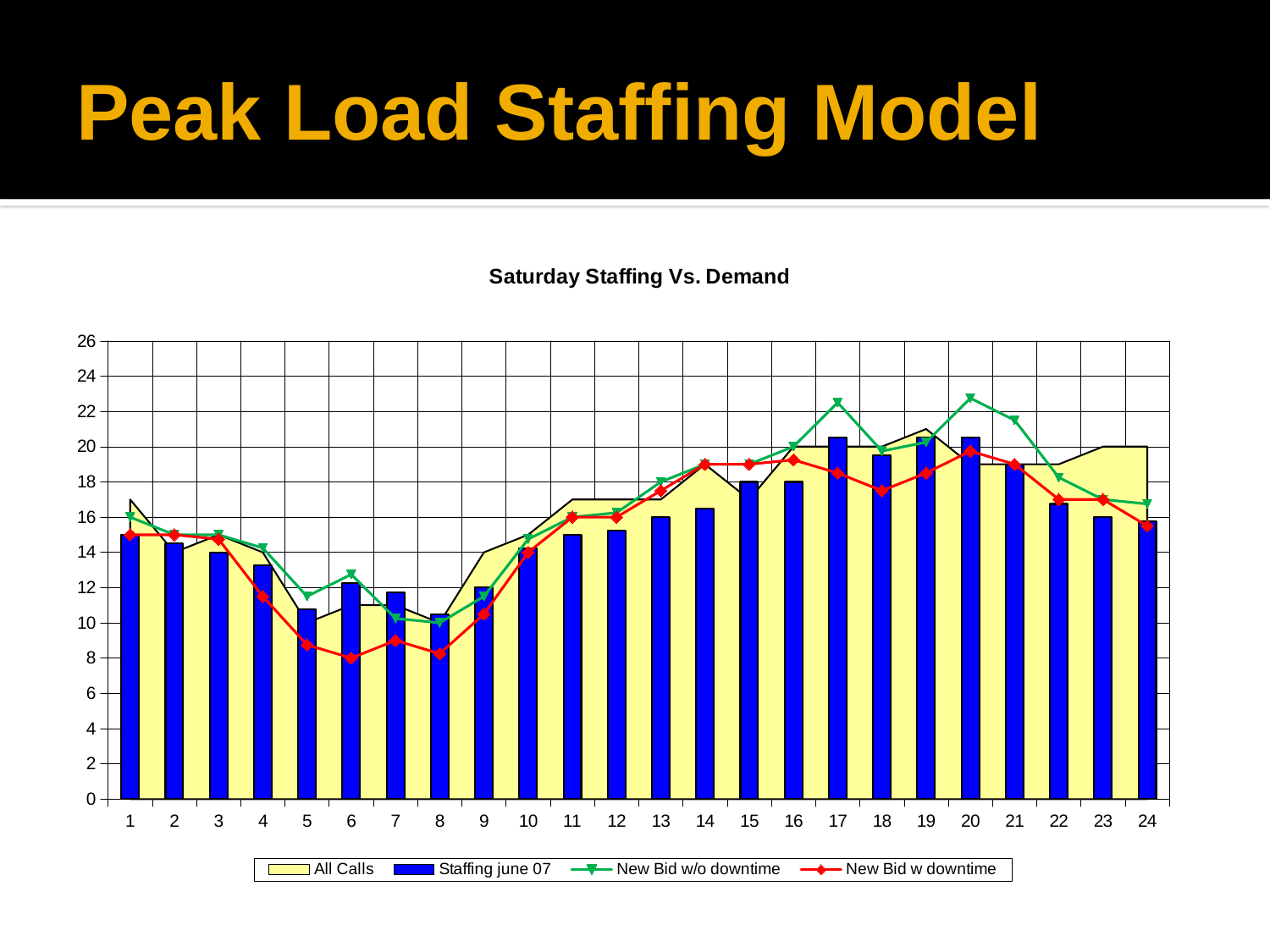

# Peak Load Staffing Model

### Chart: Saturday Staffing Vs. Demand

| Category |  | Staffing june 07 |  |  |
|---|---|---|---|---|